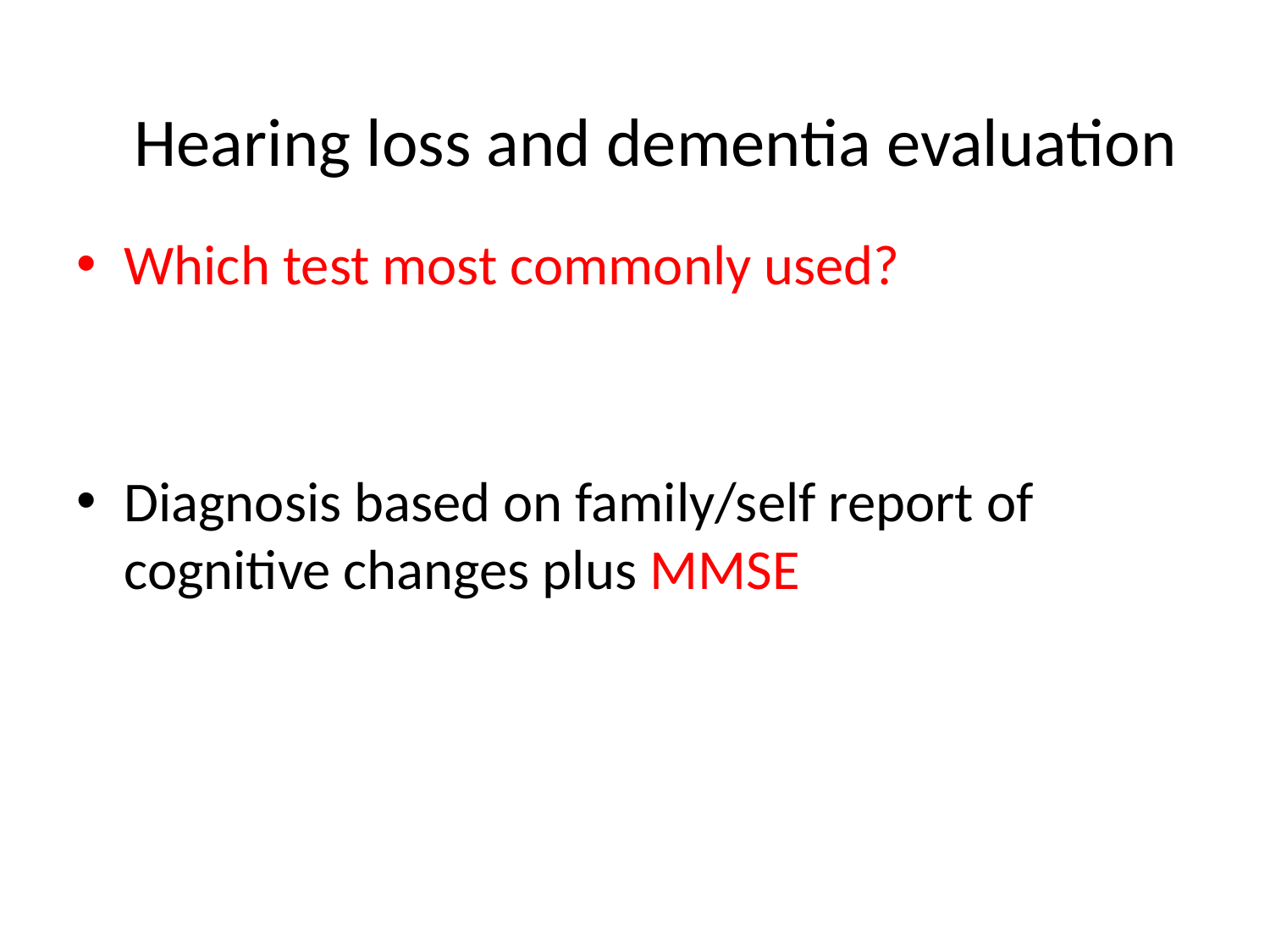

Hearing loss and dementia evaluation
Which test most commonly used?

Diagnosis based on family/self report of cognitive changes plus MMSE